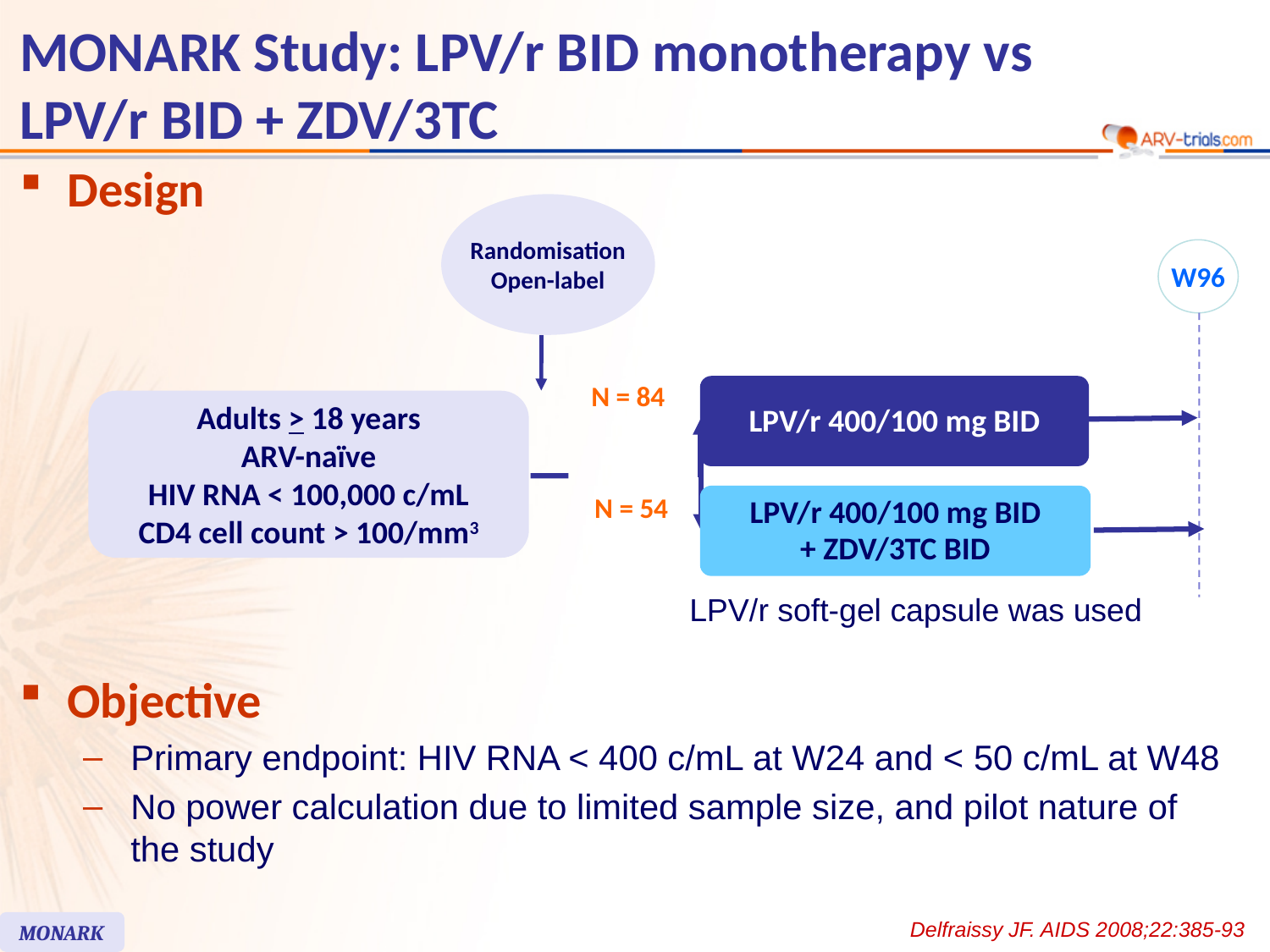

MONARK Study: LPV/r BID monotherapy vs LPV/r BID + ZDV/3TC
Design
Randomisation
Open-label
W96

N = 84
LPV/r 400/100 mg BID
Adults > 18 years
ARV-naïve
HIV RNA < 100,000 c/mL
CD4 cell count > 100/mm3

N = 54
LPV/r 400/100 mg BID
+ ZDV/3TC BID

LPV/r soft-gel capsule was used
Objective
Primary endpoint: HIV RNA < 400 c/mL at W24 and < 50 c/mL at W48
No power calculation due to limited sample size, and pilot nature of the study
Delfraissy JF. AIDS 2008;22:385-93

MONARK